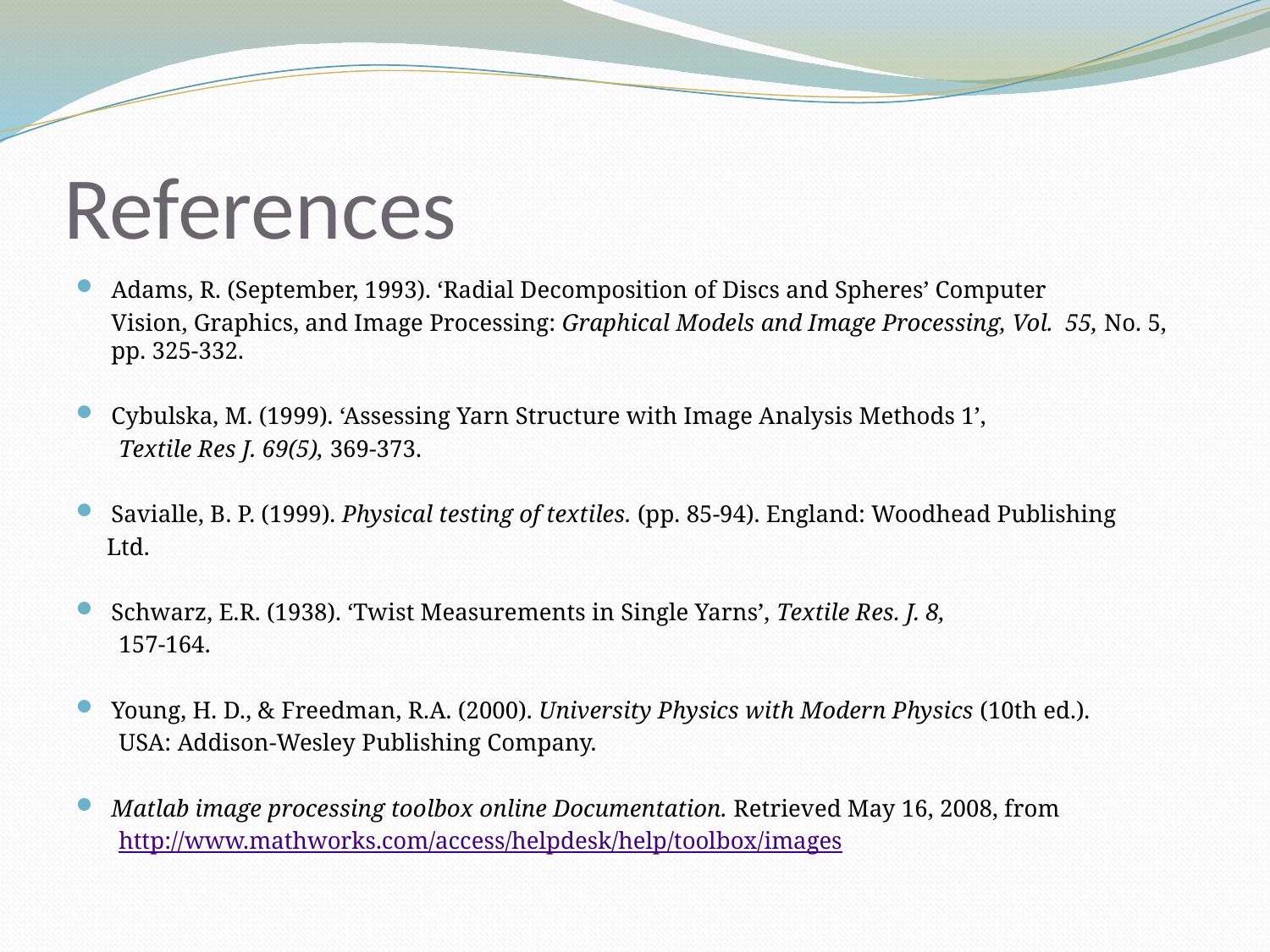

# References
Adams, R. (September, 1993). ‘Radial Decomposition of Discs and Spheres’ Computer
	Vision, Graphics, and Image Processing: Graphical Models and Image Processing, Vol.  55, No. 5, pp. 325-332.

Cybulska, M. (1999). ‘Assessing Yarn Structure with Image Analysis Methods 1’,
       Textile Res J. 69(5), 369-373.

Savialle, B. P. (1999). Physical testing of textiles. (pp. 85-94). England: Woodhead Publishing
     Ltd.

Schwarz, E.R. (1938). ‘Twist Measurements in Single Yarns’, Textile Res. J. 8,
       157-164.

Young, H. D., & Freedman, R.A. (2000). University Physics with Modern Physics (10th ed.).
       USA: Addison-Wesley Publishing Company.

Matlab image processing toolbox online Documentation. Retrieved May 16, 2008, from
       http://www.mathworks.com/access/helpdesk/help/toolbox/images